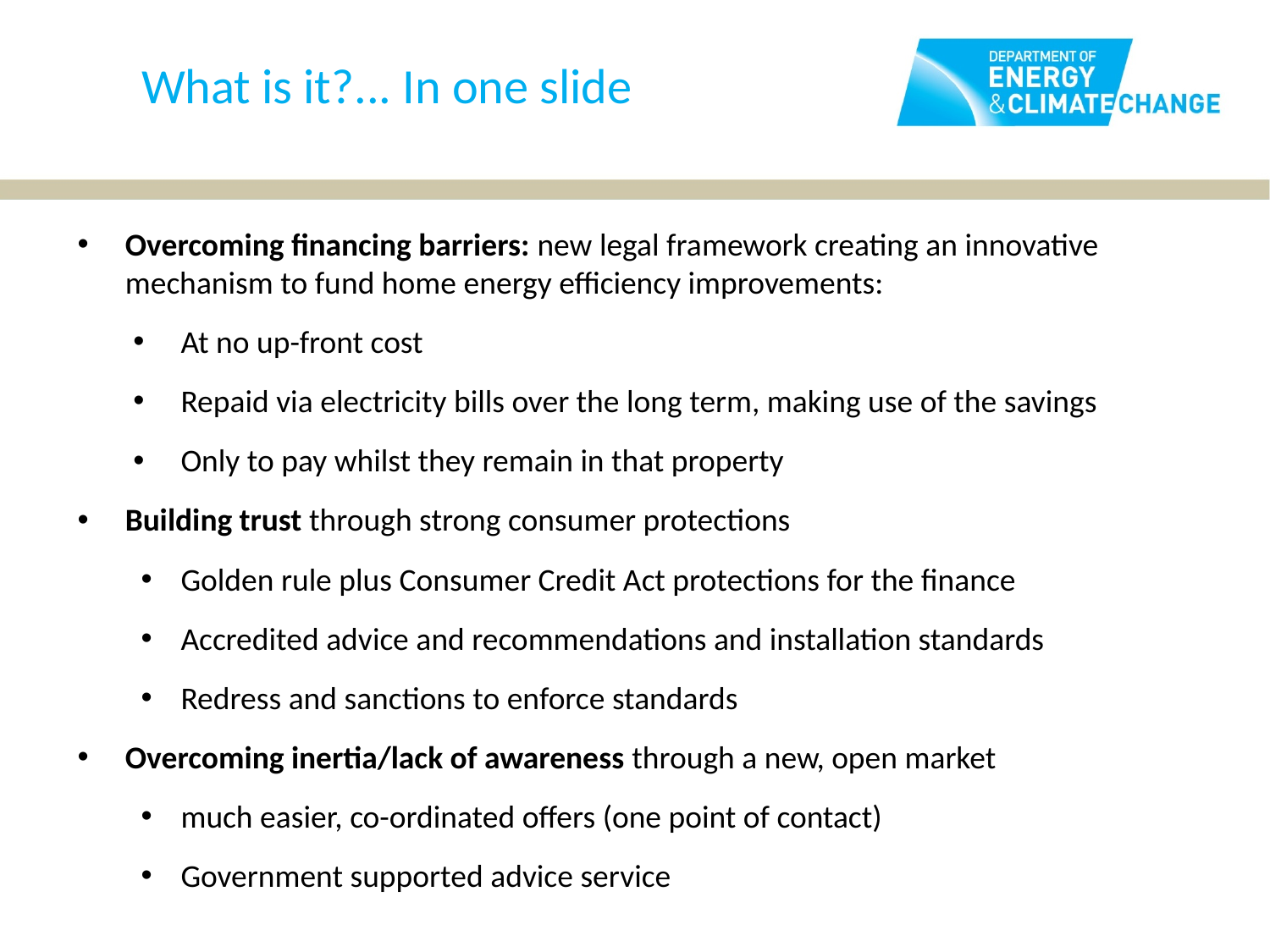

# What is it?... In one slide
Overcoming financing barriers: new legal framework creating an innovative mechanism to fund home energy efficiency improvements:
At no up-front cost
Repaid via electricity bills over the long term, making use of the savings
Only to pay whilst they remain in that property
Building trust through strong consumer protections
Golden rule plus Consumer Credit Act protections for the finance
Accredited advice and recommendations and installation standards
Redress and sanctions to enforce standards
Overcoming inertia/lack of awareness through a new, open market
much easier, co-ordinated offers (one point of contact)
Government supported advice service